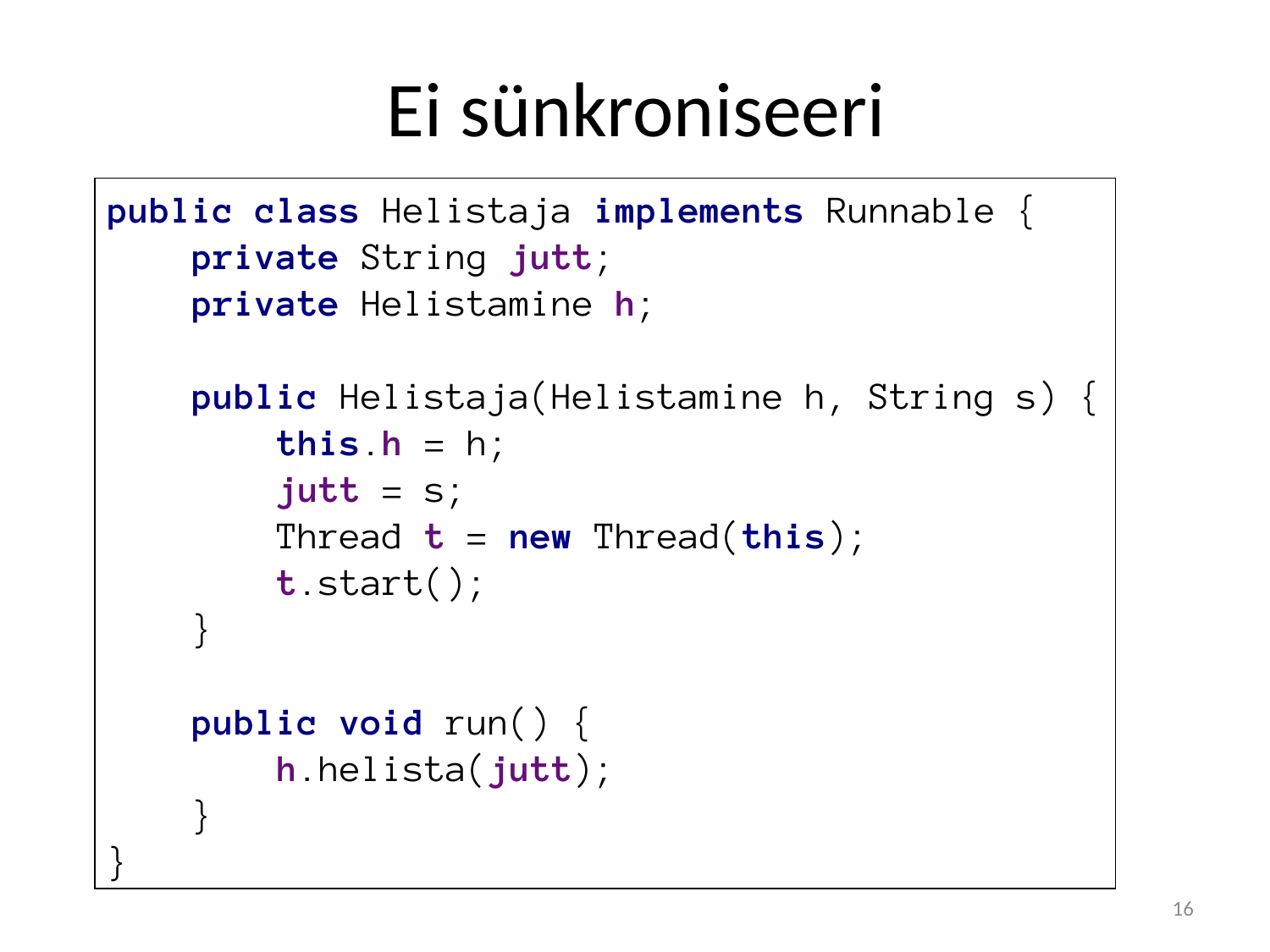

# Ei sünkroniseeri
public class Helistaja implements Runnable {
    private String jutt;
    private Helistamine h;
    public Helistaja(Helistamine h, String s) {
        this.h = h;
        jutt = s;
        Thread t = new Thread(this);
        t.start();
    }
    public void run() {
        h.helista(jutt);
    }
}
16